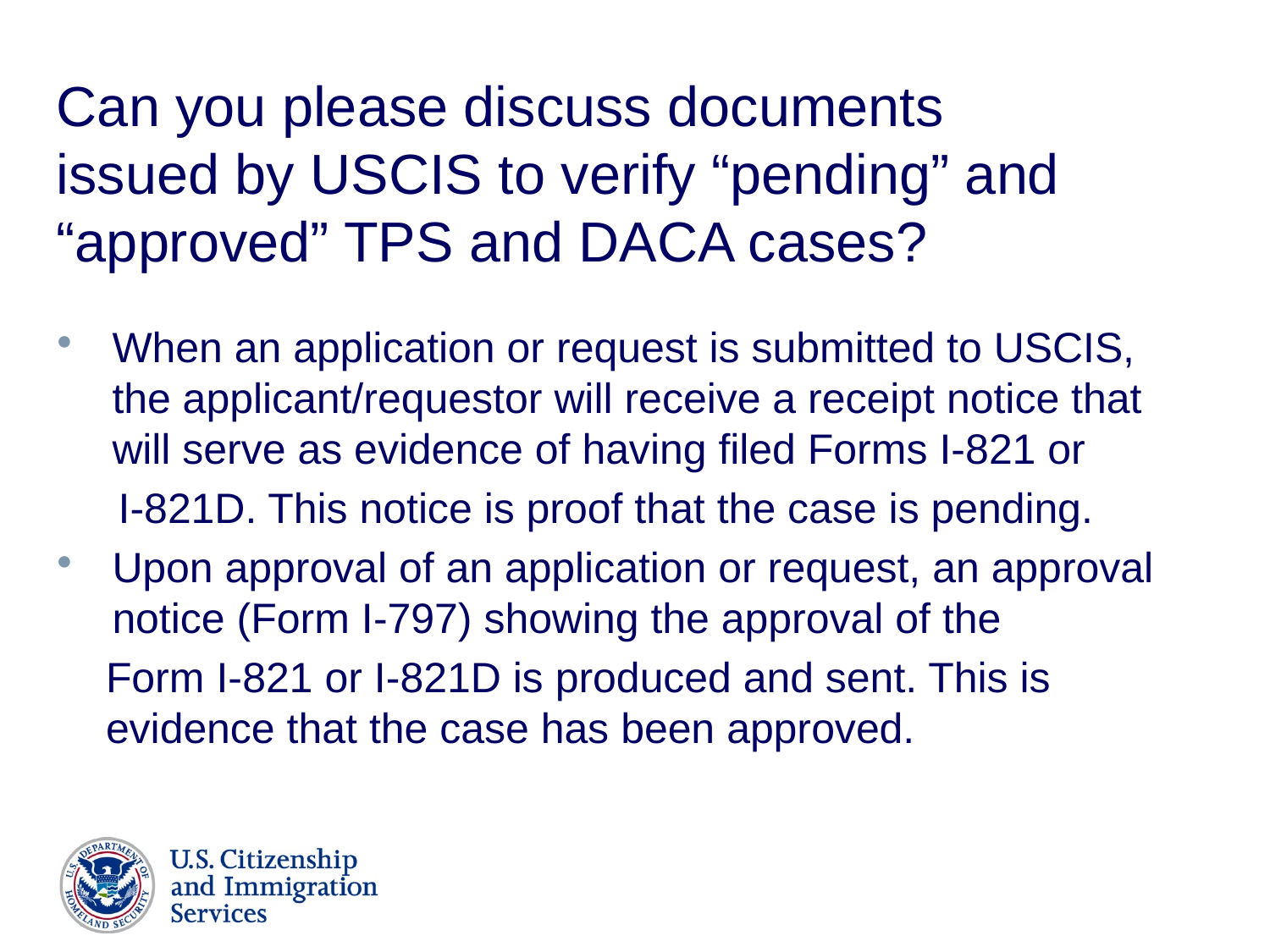

# Can you please discuss documents issued by USCIS to verify “pending” and “approved” TPS and DACA cases?
When an application or request is submitted to USCIS, the applicant/requestor will receive a receipt notice that will serve as evidence of having filed Forms I-821 or
     I-821D. This notice is proof that the case is pending.
Upon approval of an application or request, an approval notice (Form I-797) showing the approval of the
Form I-821 or I-821D is produced and sent. This is  evidence that the case has been approved.

53